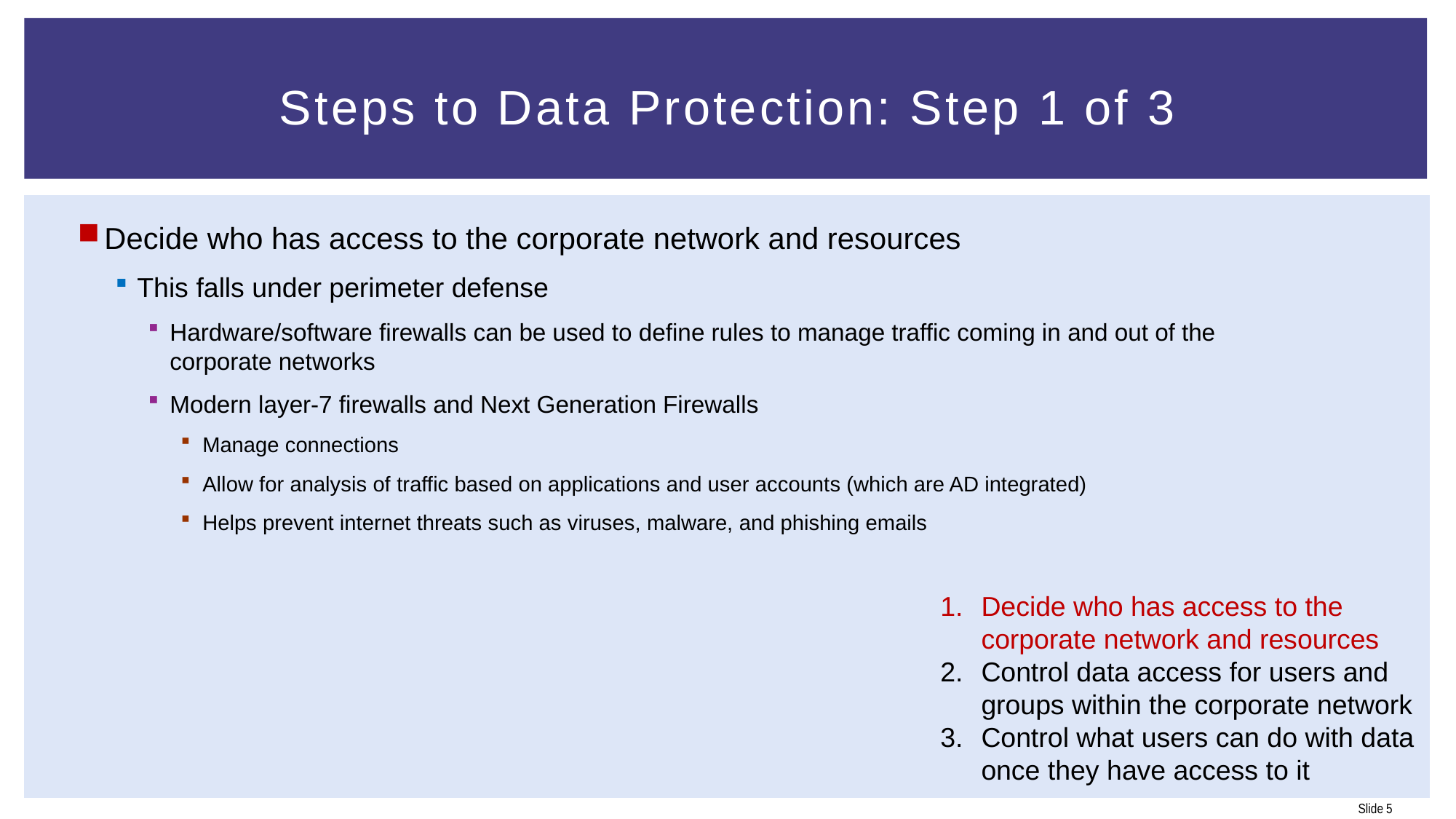

# Steps to Data Protection: Step 1 of 3
Decide who has access to the corporate network and resources
This falls under perimeter defense
Hardware/software firewalls can be used to define rules to manage traffic coming in and out of the corporate networks
Modern layer-7 firewalls and Next Generation Firewalls
Manage connections
Allow for analysis of traffic based on applications and user accounts (which are AD integrated)
Helps prevent internet threats such as viruses, malware, and phishing emails
Decide who has access to the corporate network and resources
Control data access for users and groups within the corporate network
Control what users can do with data once they have access to it